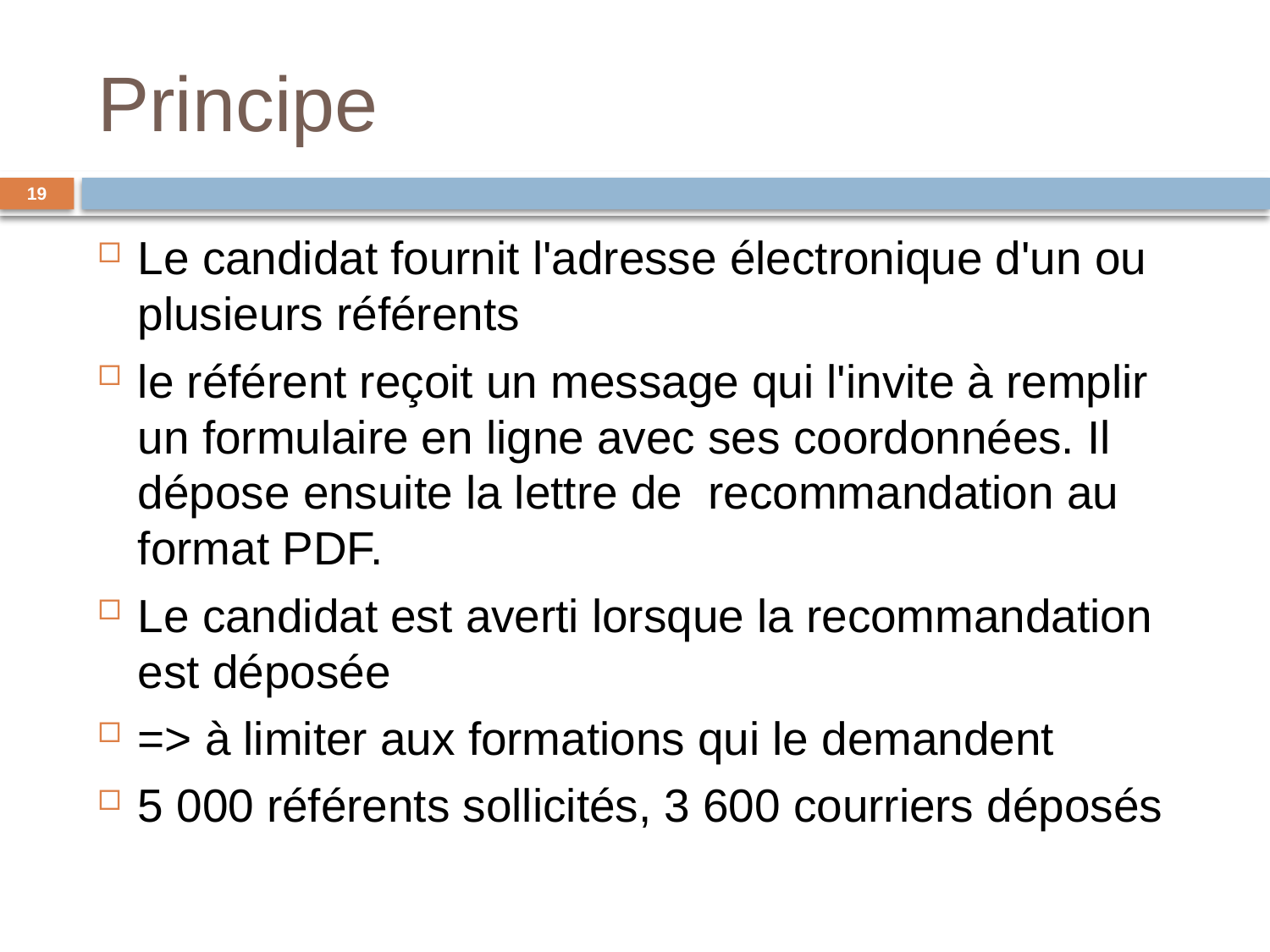

# Principe
Le candidat fournit l'adresse électronique d'un ou plusieurs référents
le référent reçoit un message qui l'invite à remplir un formulaire en ligne avec ses coordonnées. Il dépose ensuite la lettre de  recommandation au format PDF.
Le candidat est averti lorsque la recommandation est déposée
=> à limiter aux formations qui le demandent
5 000 référents sollicités, 3 600 courriers déposés

19